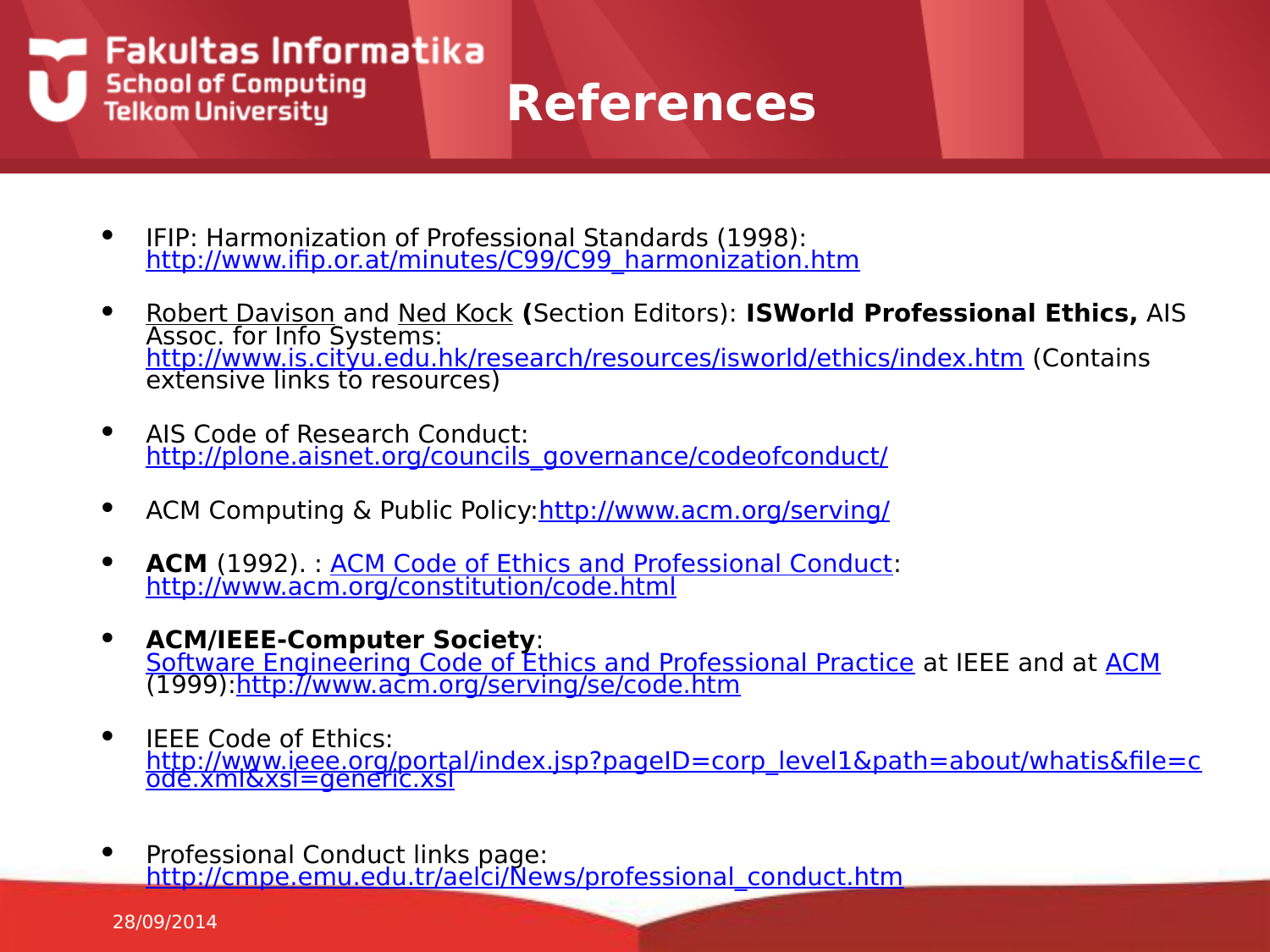

# References
IFIP: Harmonization of Professional Standards (1998):http://www.ifip.or.at/minutes/C99/C99_harmonization.htm
Robert Davison and Ned Kock (Section Editors): ISWorld Professional Ethics, AIS Assoc. for Info Systems: http://www.is.cityu.edu.hk/research/resources/isworld/ethics/index.htm (Contains extensive links to resources)
AIS Code of Research Conduct: http://plone.aisnet.org/councils_governance/codeofconduct/
ACM Computing & Public Policy:http://www.acm.org/serving/
ACM (1992). : ACM Code of Ethics and Professional Conduct:http://www.acm.org/constitution/code.html
ACM/IEEE-Computer Society: Software Engineering Code of Ethics and Professional Practice at IEEE and at ACM (1999):http://www.acm.org/serving/se/code.htm
IEEE Code of Ethics:  http://www.ieee.org/portal/index.jsp?pageID=corp_level1&path=about/whatis&file=code.xml&xsl=generic.xsl
Professional Conduct links page:http://cmpe.emu.edu.tr/aelci/News/professional_conduct.htm

28/09/2014